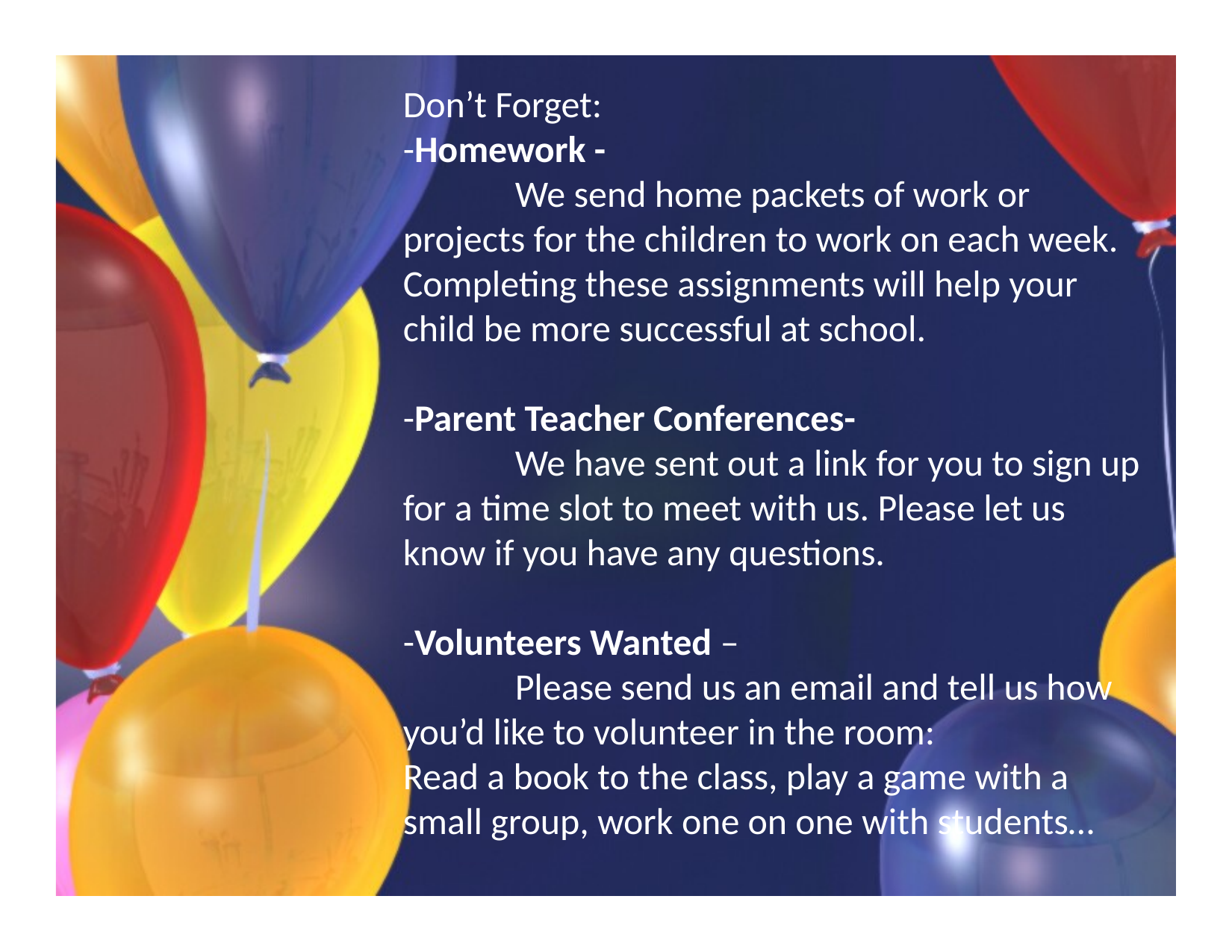

Don’t Forget:
-Homework -
	We send home packets of work or projects for the children to work on each week. Completing these assignments will help your child be more successful at school.

-Parent Teacher Conferences-
	We have sent out a link for you to sign up for a time slot to meet with us. Please let us know if you have any questions.

-Volunteers Wanted –
 	Please send us an email and tell us how you’d like to volunteer in the room:
Read a book to the class, play a game with a small group, work one on one with students…